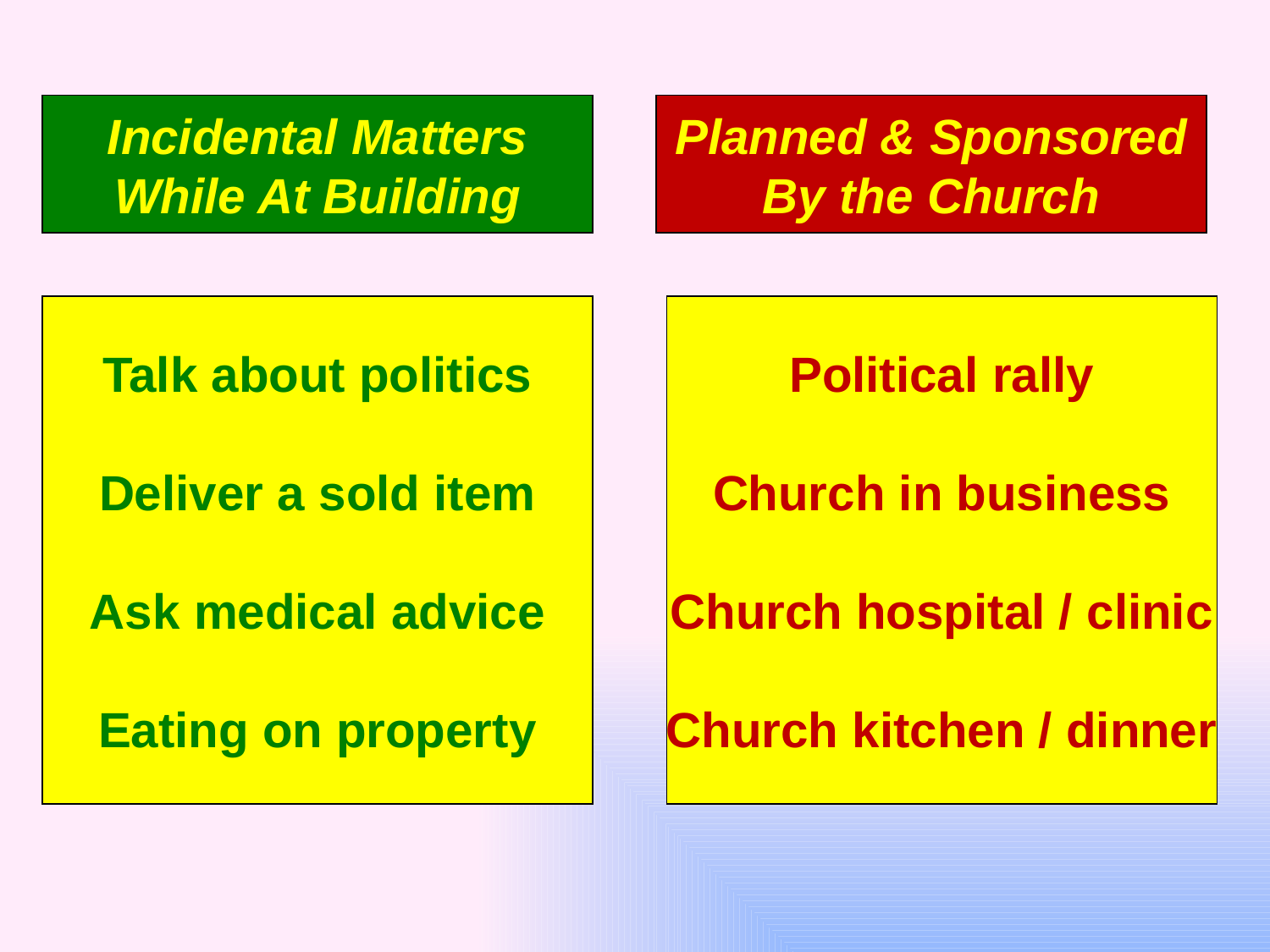

Incidental Matters
While At Building
Planned & Sponsored
By the Church
Talk about politics

Deliver a sold item

Ask medical advice

Eating on property
Political rally

Church in business

Church hospital / clinic

Church kitchen / dinner